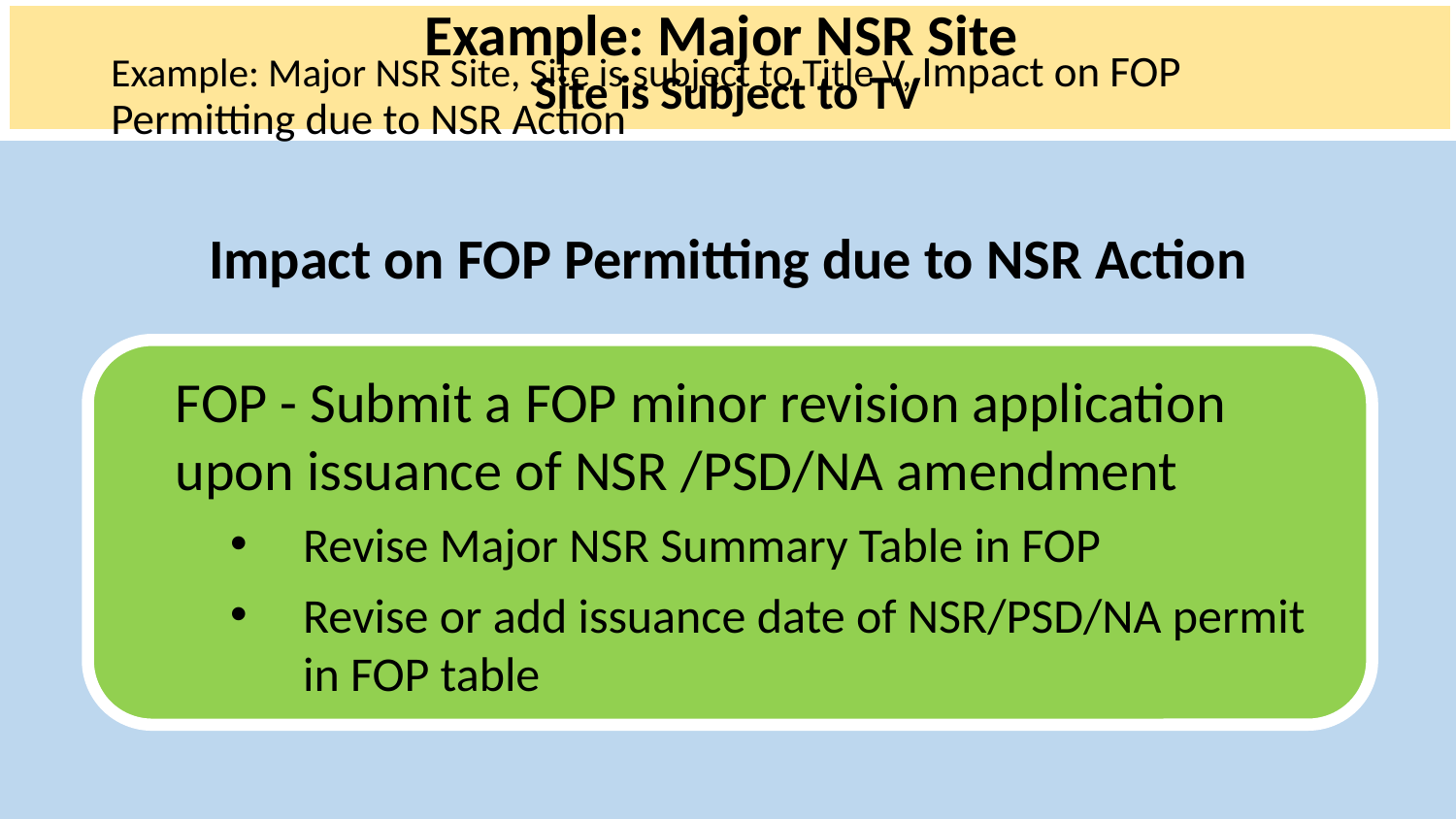

Example: Major NSR Site
Site is Subject to TV

# Example: Major NSR Site, Site is subject to Title V, Impact on FOP Permitting due to NSR Action
Impact on FOP Permitting due to NSR Action
FOP - Submit a FOP minor revision application upon issuance of NSR /PSD/NA amendment
Revise Major NSR Summary Table in FOP
Revise or add issuance date of NSR/PSD/NA permit in FOP table